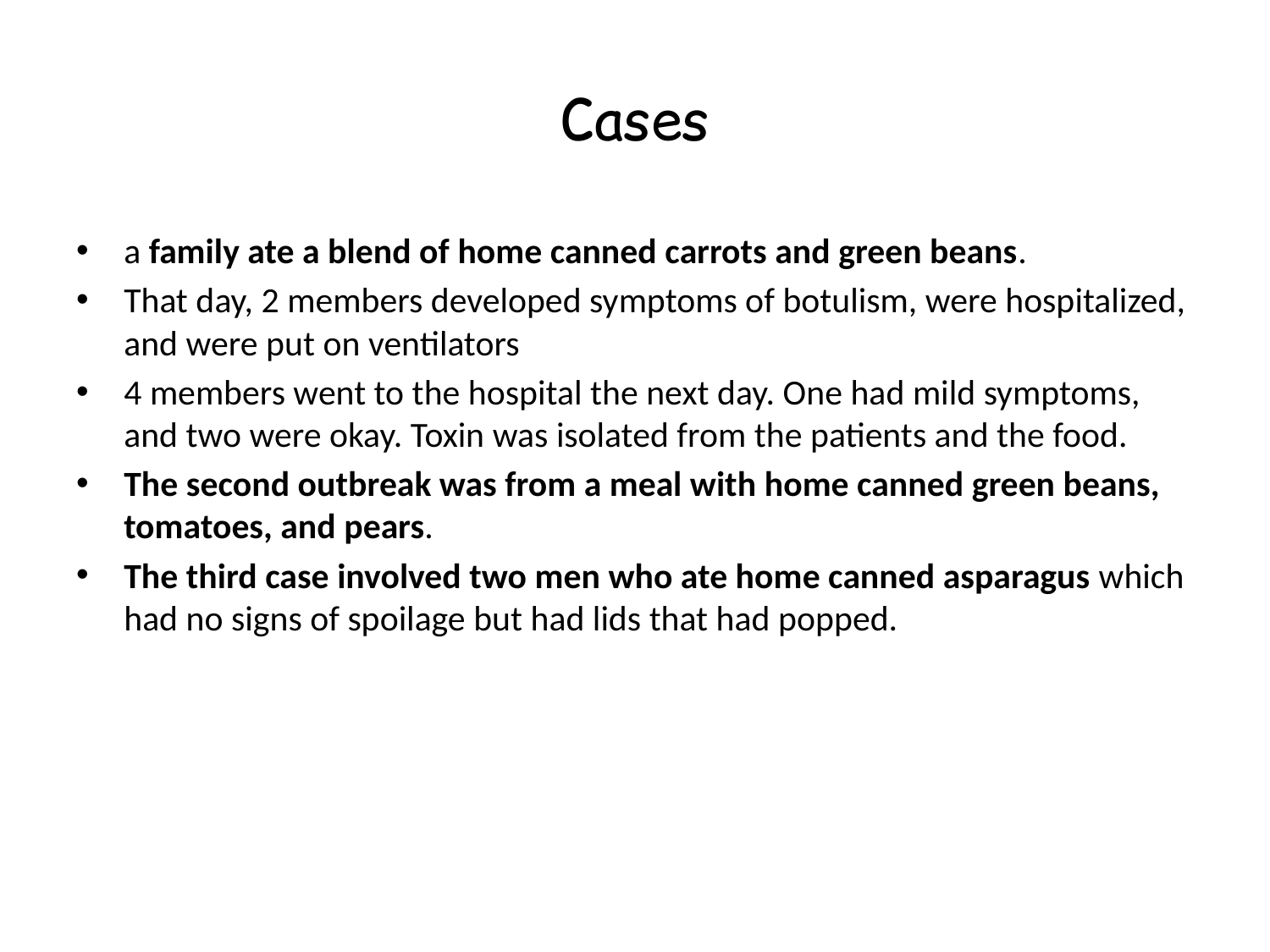

# Cases
a family ate a blend of home canned carrots and green beans.
That day, 2 members developed symptoms of botulism, were hospitalized, and were put on ventilators
4 members went to the hospital the next day. One had mild symptoms, and two were okay. Toxin was isolated from the patients and the food.
The second outbreak was from a meal with home canned green beans, tomatoes, and pears.
The third case involved two men who ate home canned asparagus which had no signs of spoilage but had lids that had popped.